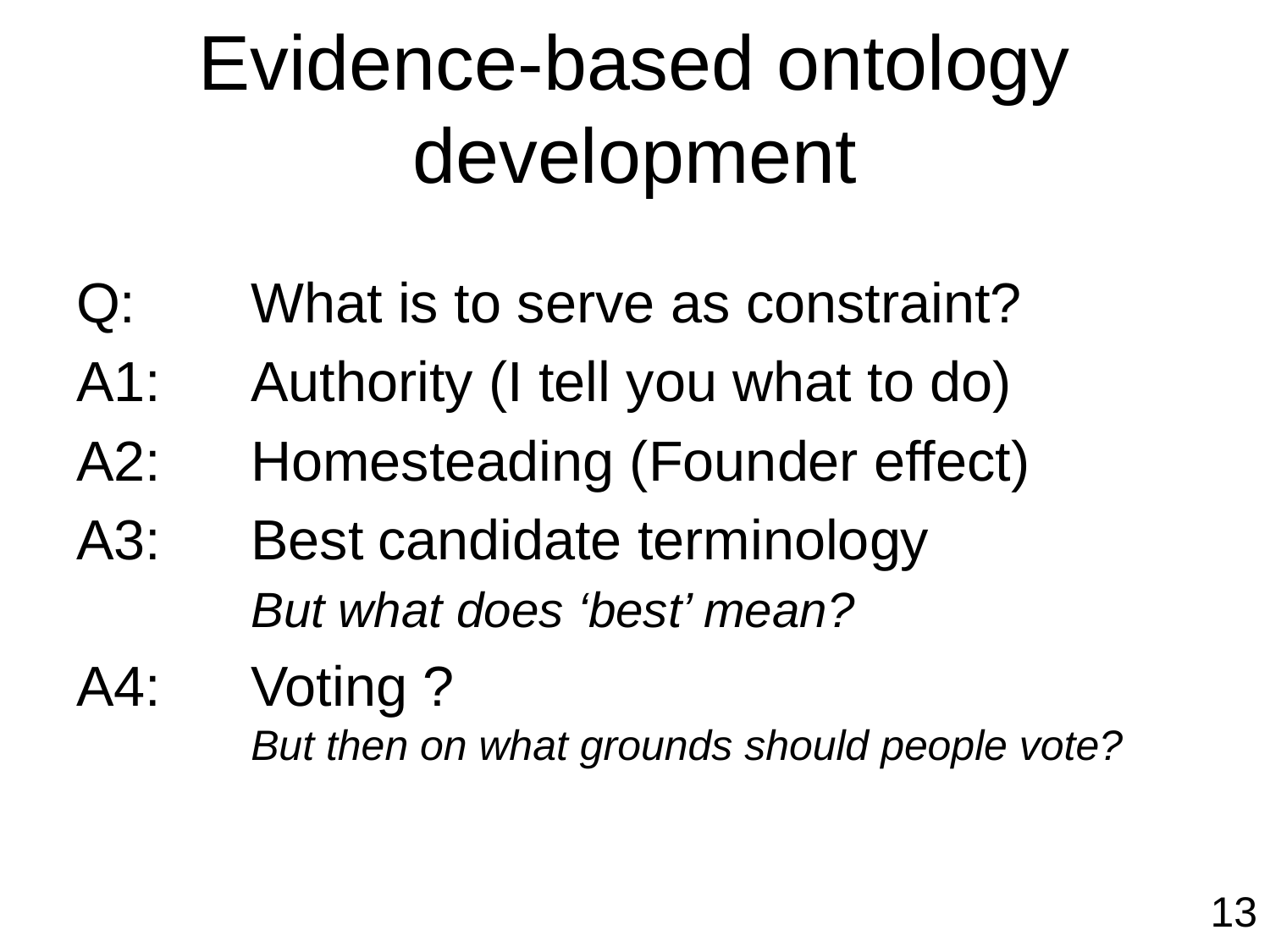

# Evidence-based ontology development
Q: 	What is to serve as constraint?
A1: 	Authority (I tell you what to do)
A2:	Homesteading (Founder effect)
A3: 	Best	candidate terminology
		But what does ‘best’ mean?
A4: 	Voting ?
		But then on what grounds should people vote?

13